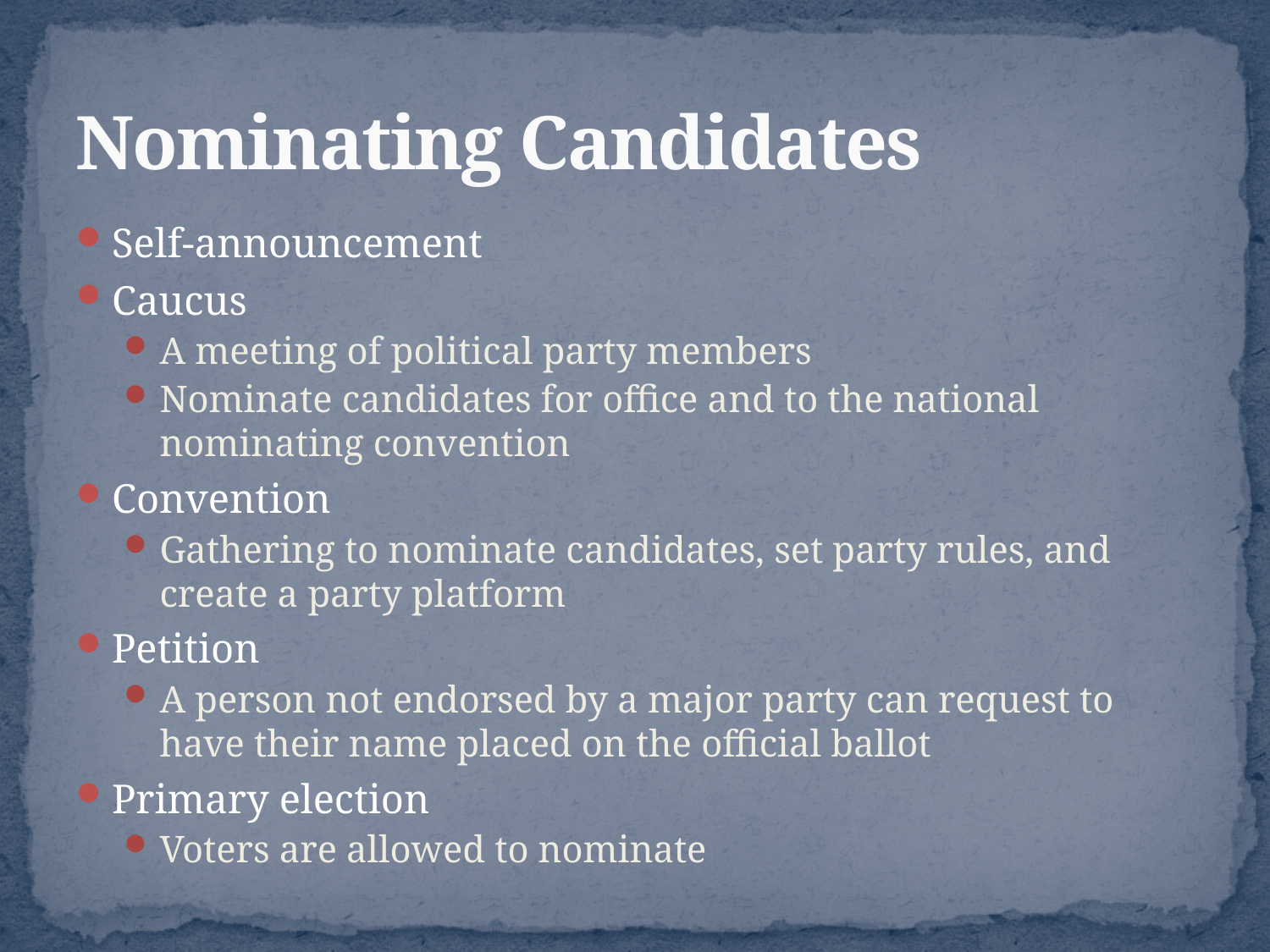

# Nominating Candidates
Self-announcement
Caucus
A meeting of political party members
Nominate candidates for office and to the national nominating convention
Convention
Gathering to nominate candidates, set party rules, and create a party platform
Petition
A person not endorsed by a major party can request to have their name placed on the official ballot
Primary election
Voters are allowed to nominate